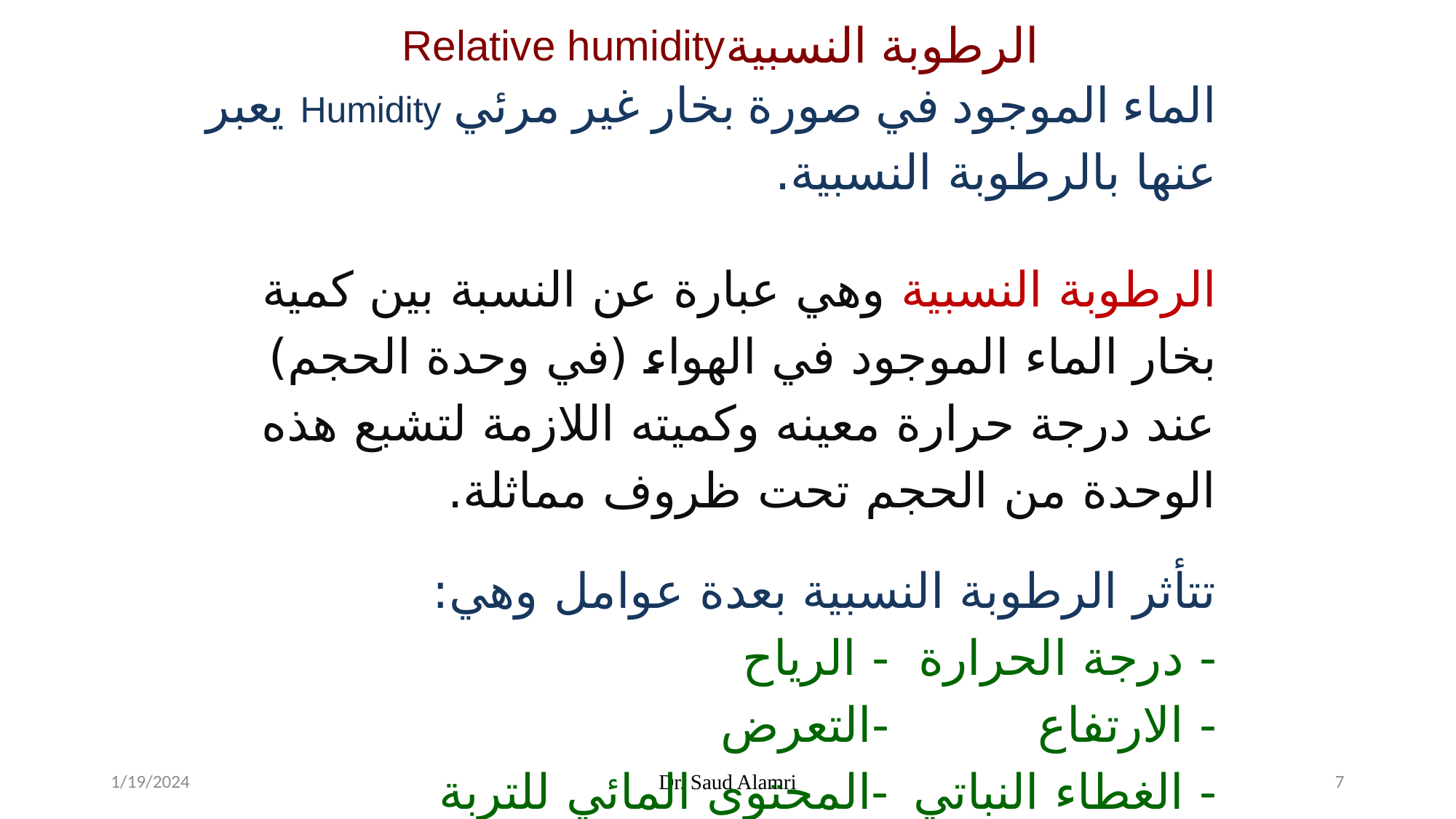

الرطوبة النسبية
Relative humidity
الماء الموجود في صورة بخار غير مرئي Humidity يعبر عنها بالرطوبة النسبية.

الرطوبة النسبية وهي عبارة عن النسبة بين كمية بخار الماء الموجود في الهواء (في وحدة الحجم) عند درجة حرارة معينه وكميته اللازمة لتشبع هذه الوحدة من الحجم تحت ظروف مماثلة.

تتأثر الرطوبة النسبية بعدة عوامل وهي:
- درجة الحرارة 		- الرياح
- الارتفاع 			-التعرض
- الغطاء النباتي 		-المحتوى المائي للتربة
1/19/2024
Dr. Saud Alamri
7